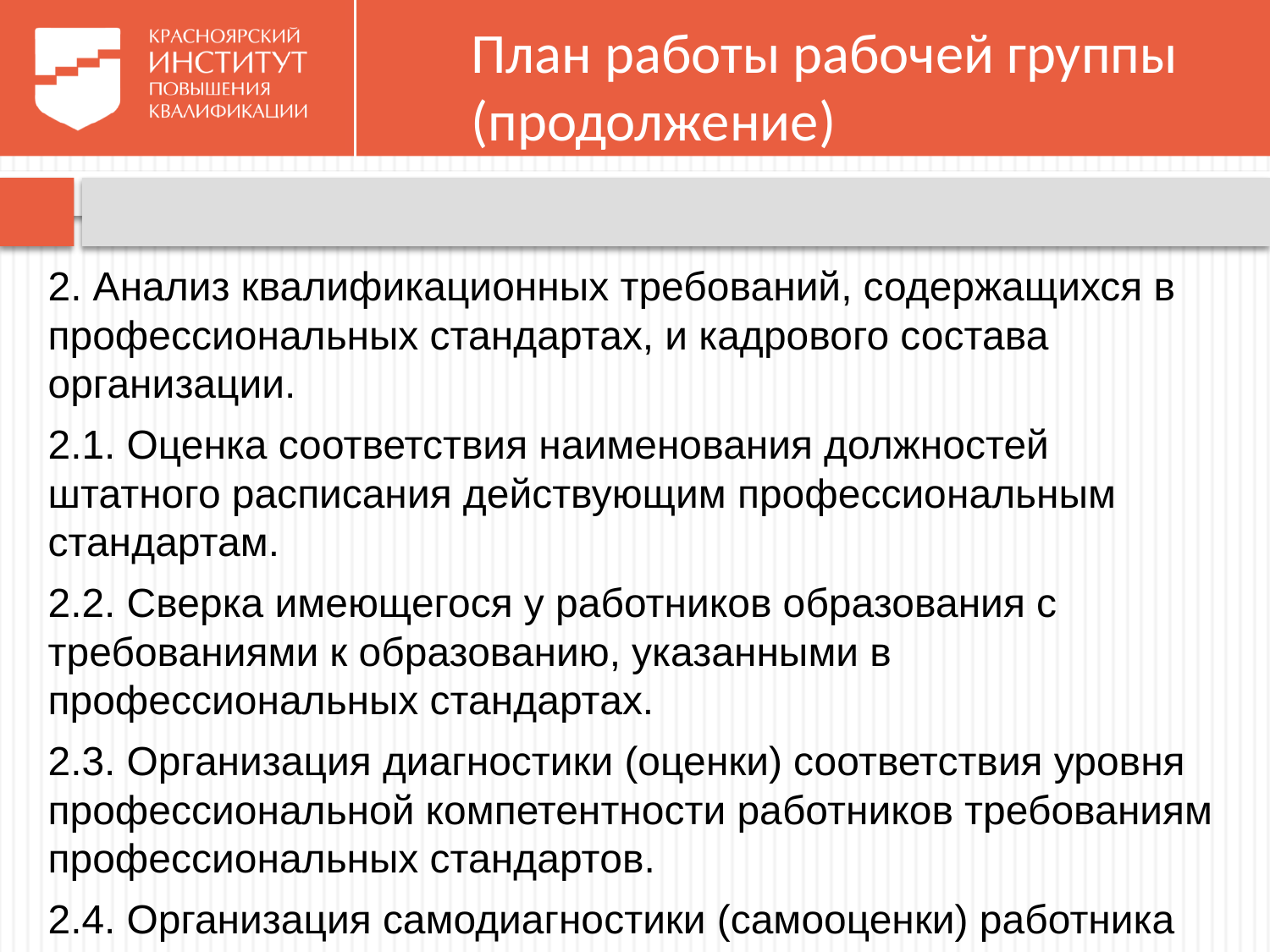

# План работы рабочей группы (продолжение)
2. Анализ квалификационных требований, содержащихся в профессиональных стандартах, и кадрового состава организации.
2.1. Оценка соответствия наименования должностей штатного расписания действующим профессиональным стандартам.
2.2. Сверка имеющегося у работников образования с требованиями к образованию, указанными в профессиональных стандартах.
2.3. Организация диагностики (оценки) соответствия уровня профессиональной компетентности работников требованиям профессиональных стандартов.
2.4. Организация самодиагностики (самооценки) работника
2.5. Проведение собеседований с работниками